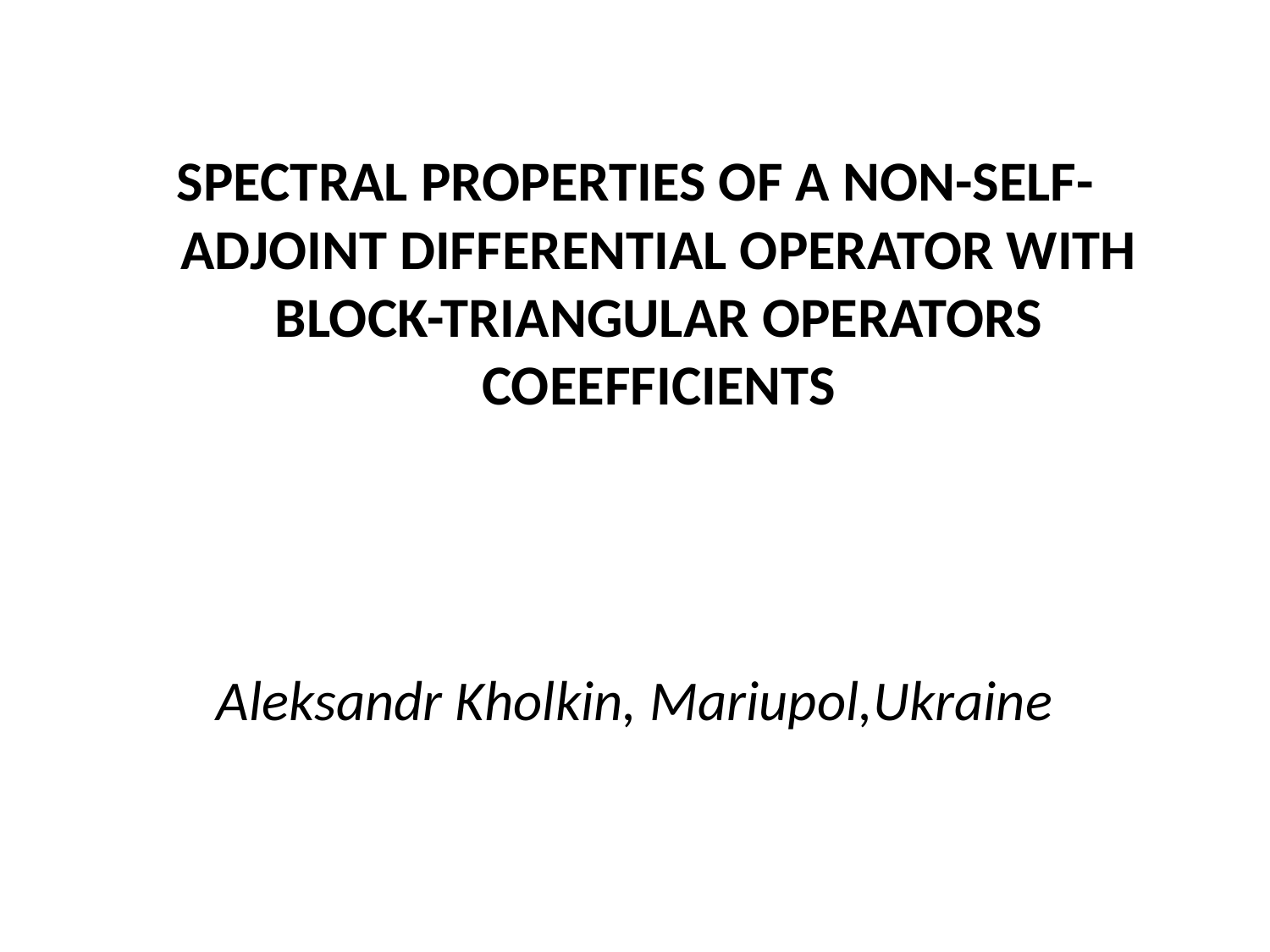

SPECTRAL PROPERTIES OF A NON-SELF-ADJOINT DIFFERENTIAL OPERATOR WITH BLOCK-TRIANGULAR OPERATORS COEEFFICIENTS

Aleksandr Kholkin, Mariupol,Ukraine